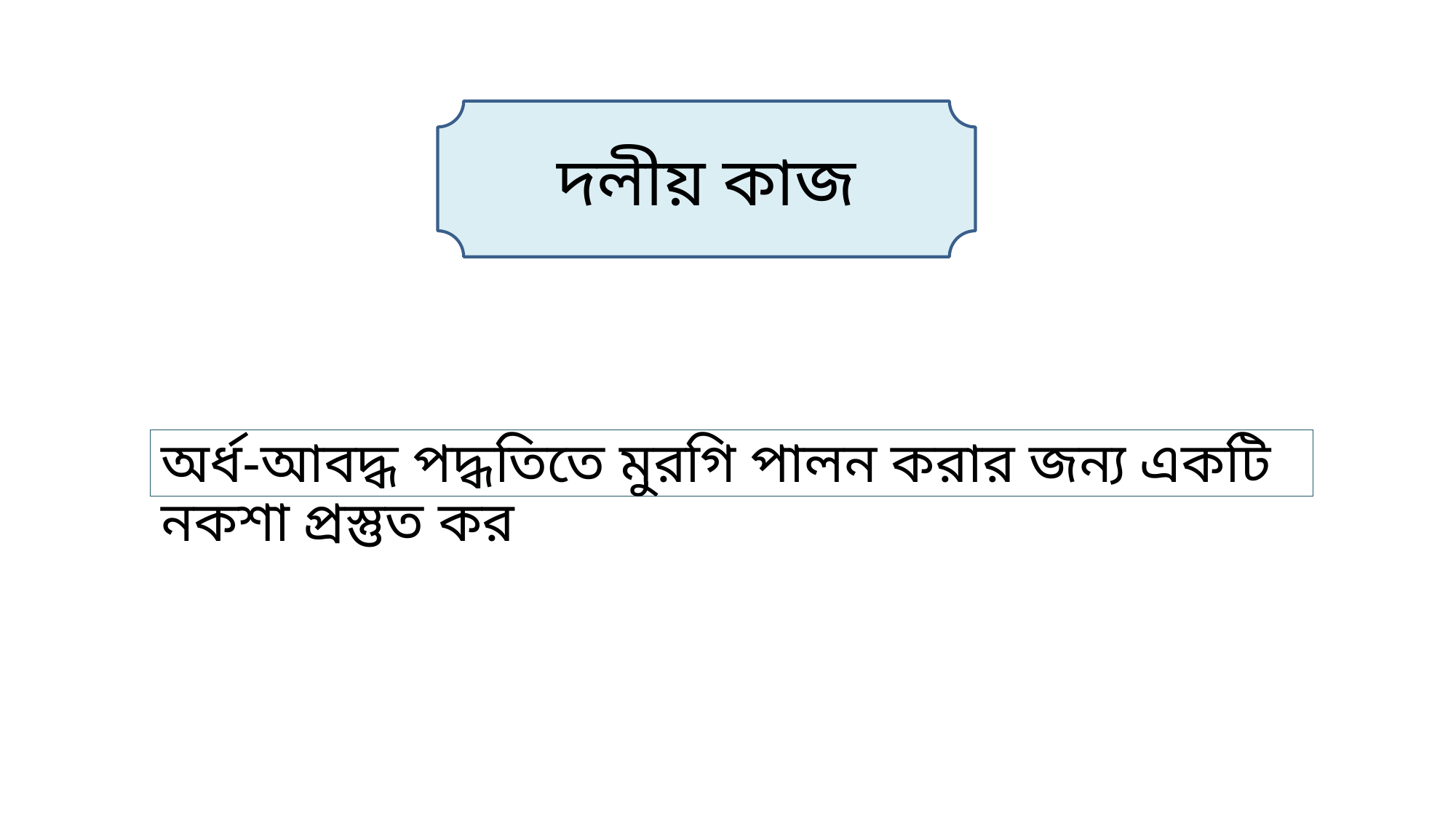

দলীয় কাজ
অর্ধ-আবদ্ধ পদ্ধতিতে মুরগি পালন করার জন্য একটি নকশা প্রস্তুত কর